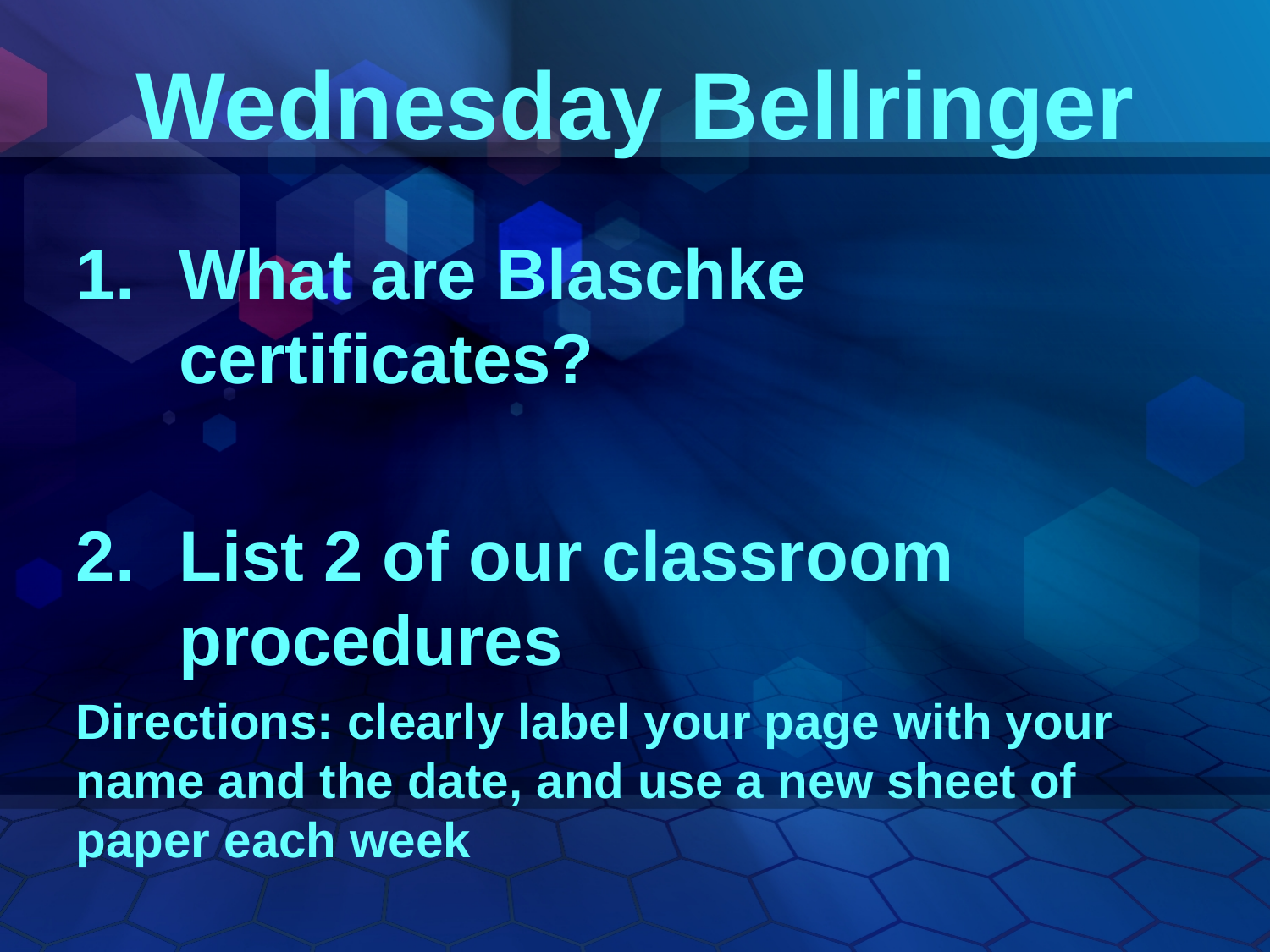

# Wednesday Bellringer
What are Blaschke certificates?

List 2 of our classroom procedures
Directions: clearly label your page with your name and the date, and use a new sheet of paper each week